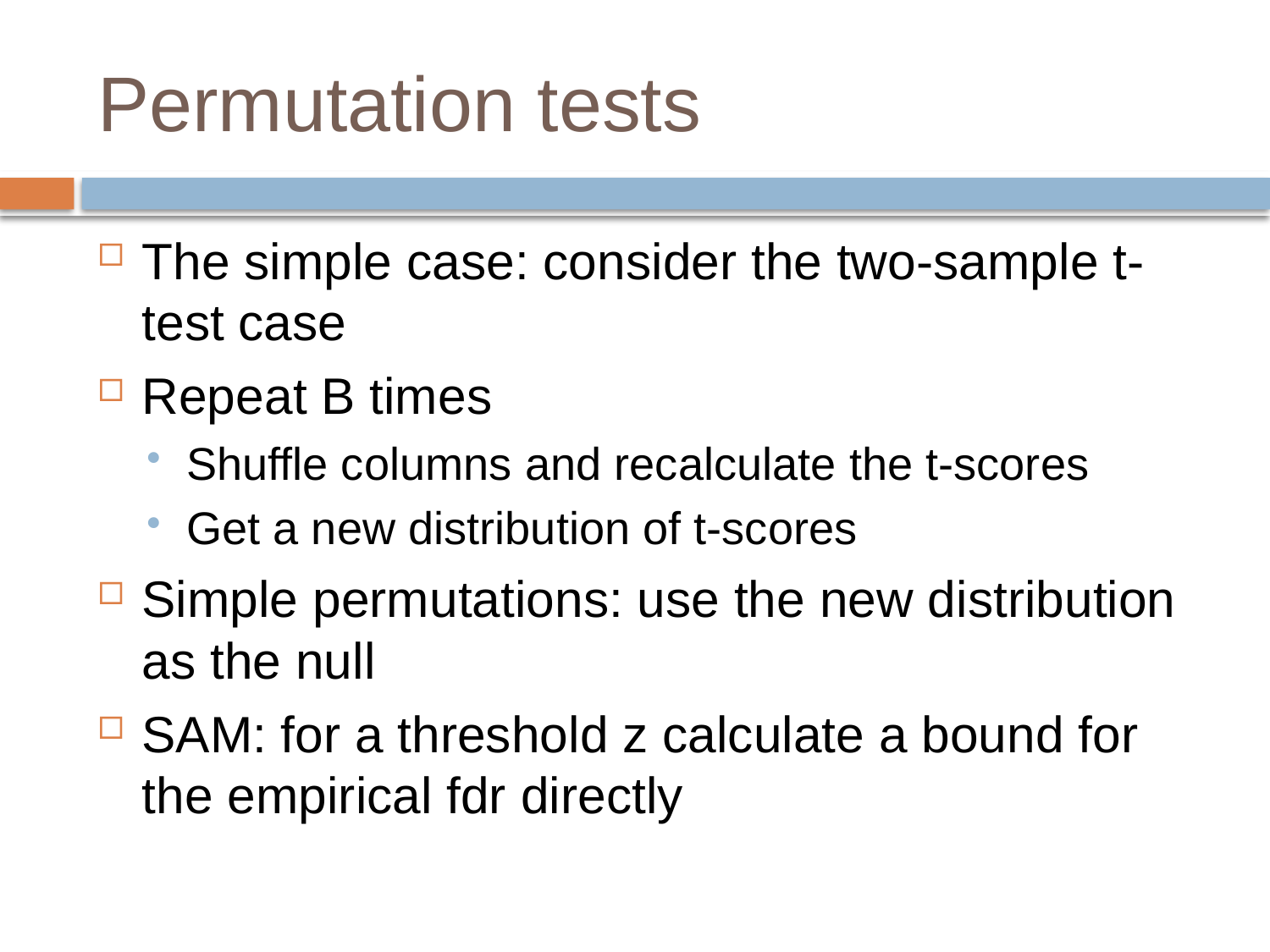

# Permutation tests
The simple case: consider the two-sample t-test case
Repeat B times
Shuffle columns and recalculate the t-scores
Get a new distribution of t-scores
Simple permutations: use the new distribution as the null
SAM: for a threshold z calculate a bound for the empirical fdr directly